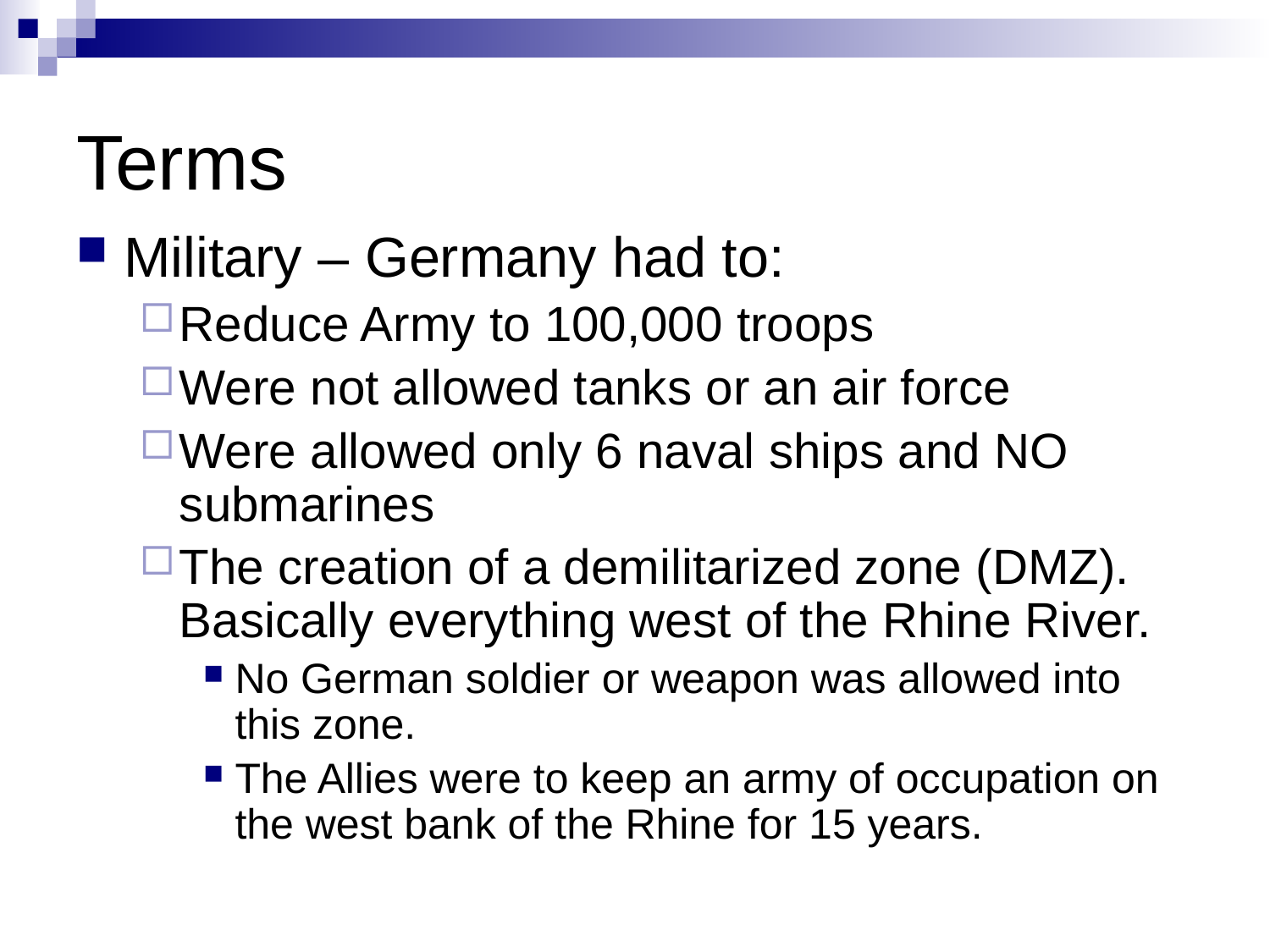

# Terms
Military – Germany had to:
Reduce Army to 100,000 troops
Were not allowed tanks or an air force
Were allowed only 6 naval ships and NO submarines
The creation of a demilitarized zone (DMZ). Basically everything west of the Rhine River.
No German soldier or weapon was allowed into this zone.
The Allies were to keep an army of occupation on the west bank of the Rhine for 15 years.